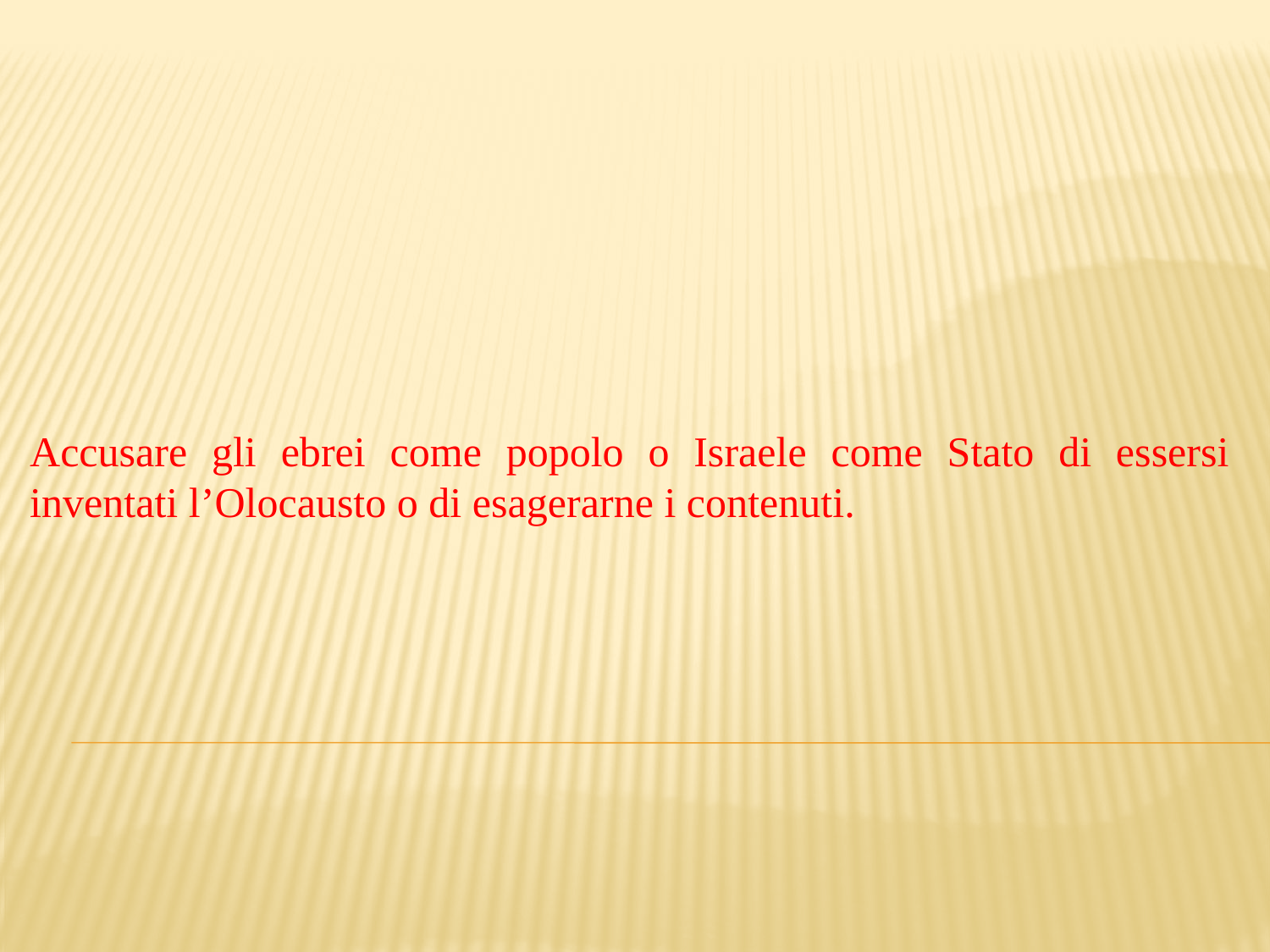

Accusare gli ebrei come popolo o Israele come Stato di essersi inventati l’Olocausto o di esagerarne i contenuti.
#